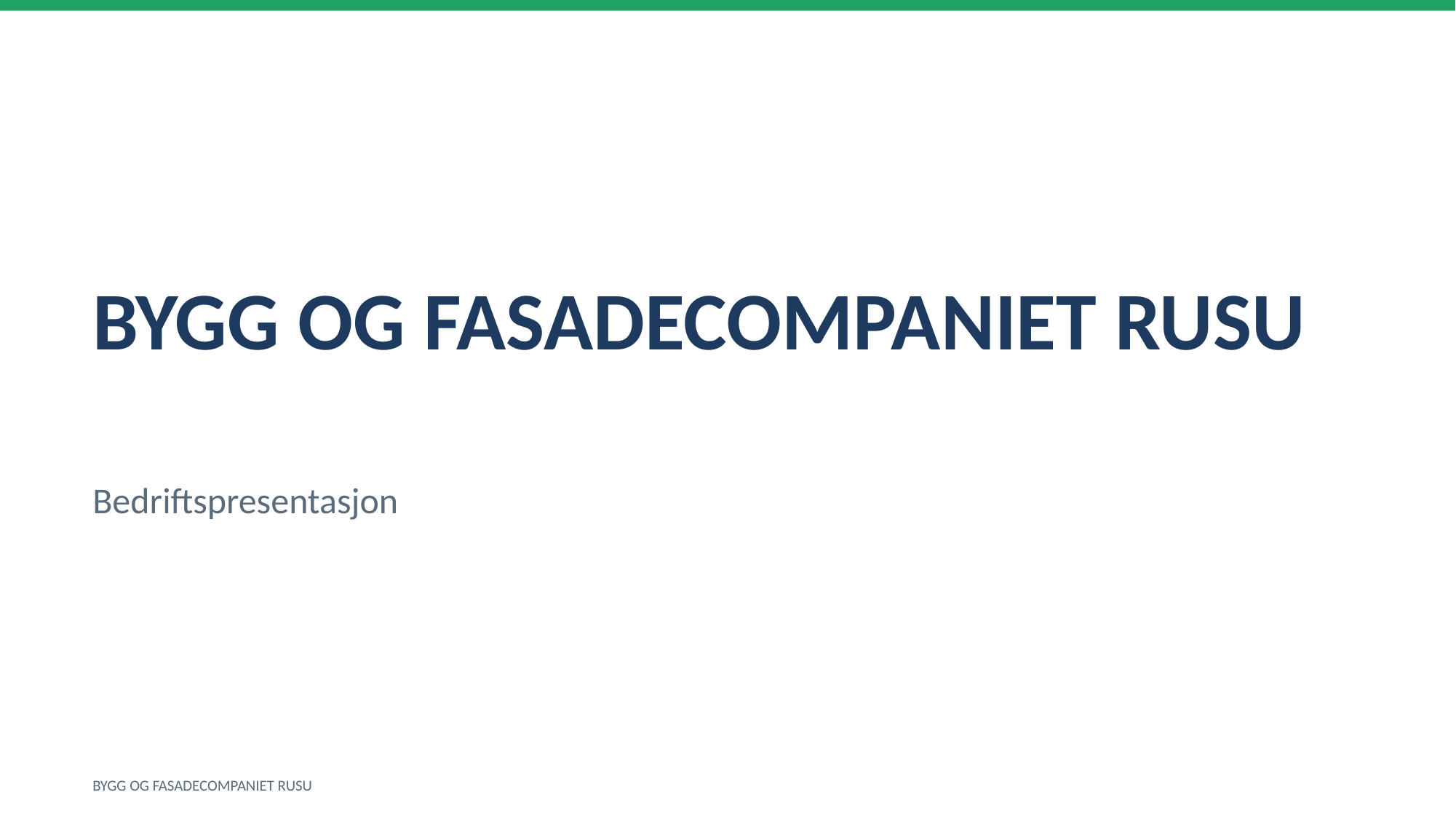

BYGG OG FASADECOMPANIET RUSU
Bedriftspresentasjon
BYGG OG FASADECOMPANIET RUSU